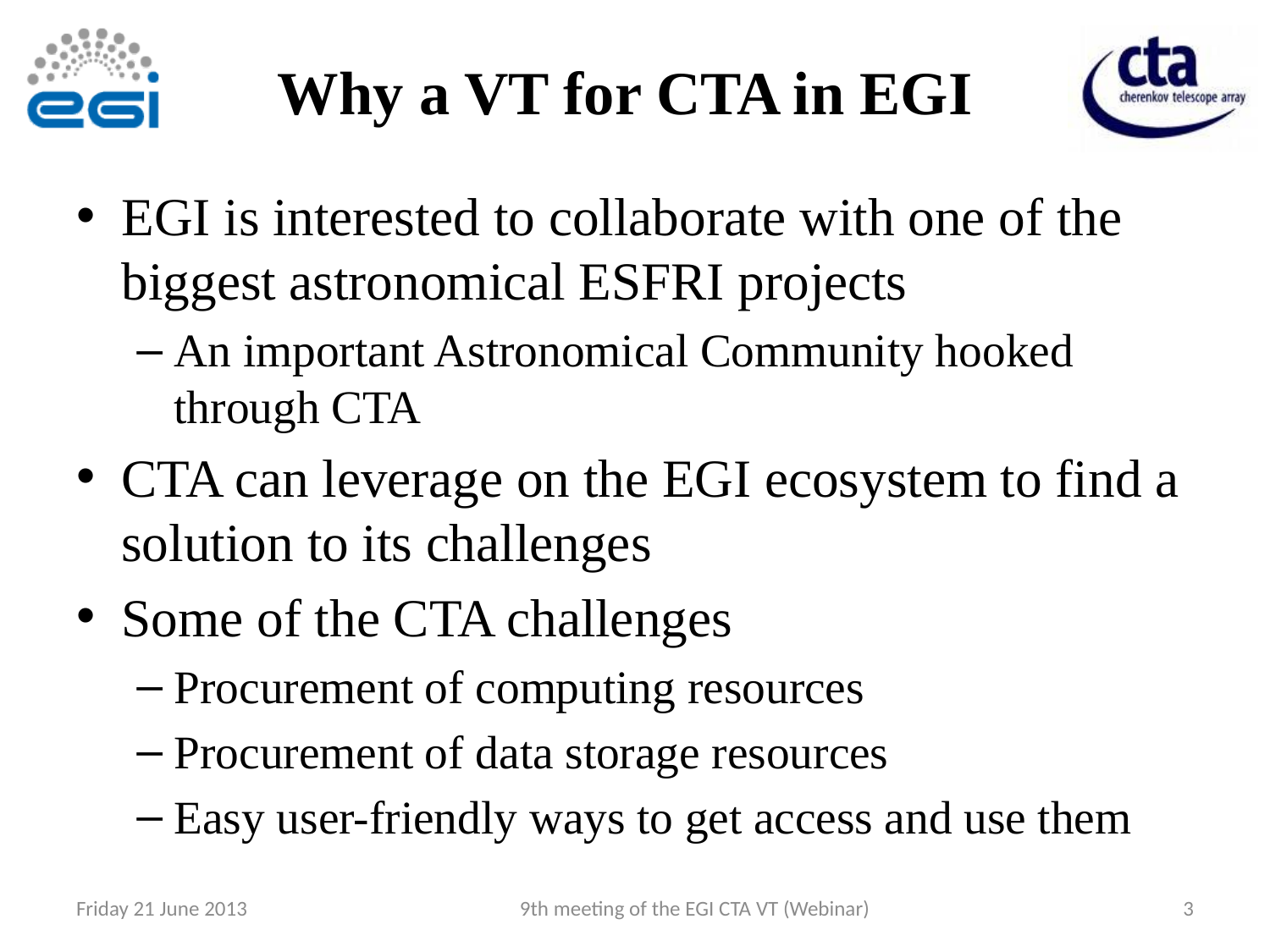

# Why a VT for CTA in EGI
EGI is interested to collaborate with one of the biggest astronomical ESFRI projects
An important Astronomical Community hooked through CTA
CTA can leverage on the EGI ecosystem to find a solution to its challenges
Some of the CTA challenges
Procurement of computing resources
Procurement of data storage resources
Easy user-friendly ways to get access and use them

Friday 21 June 2013
9th meeting of the EGI CTA VT (Webinar)
3